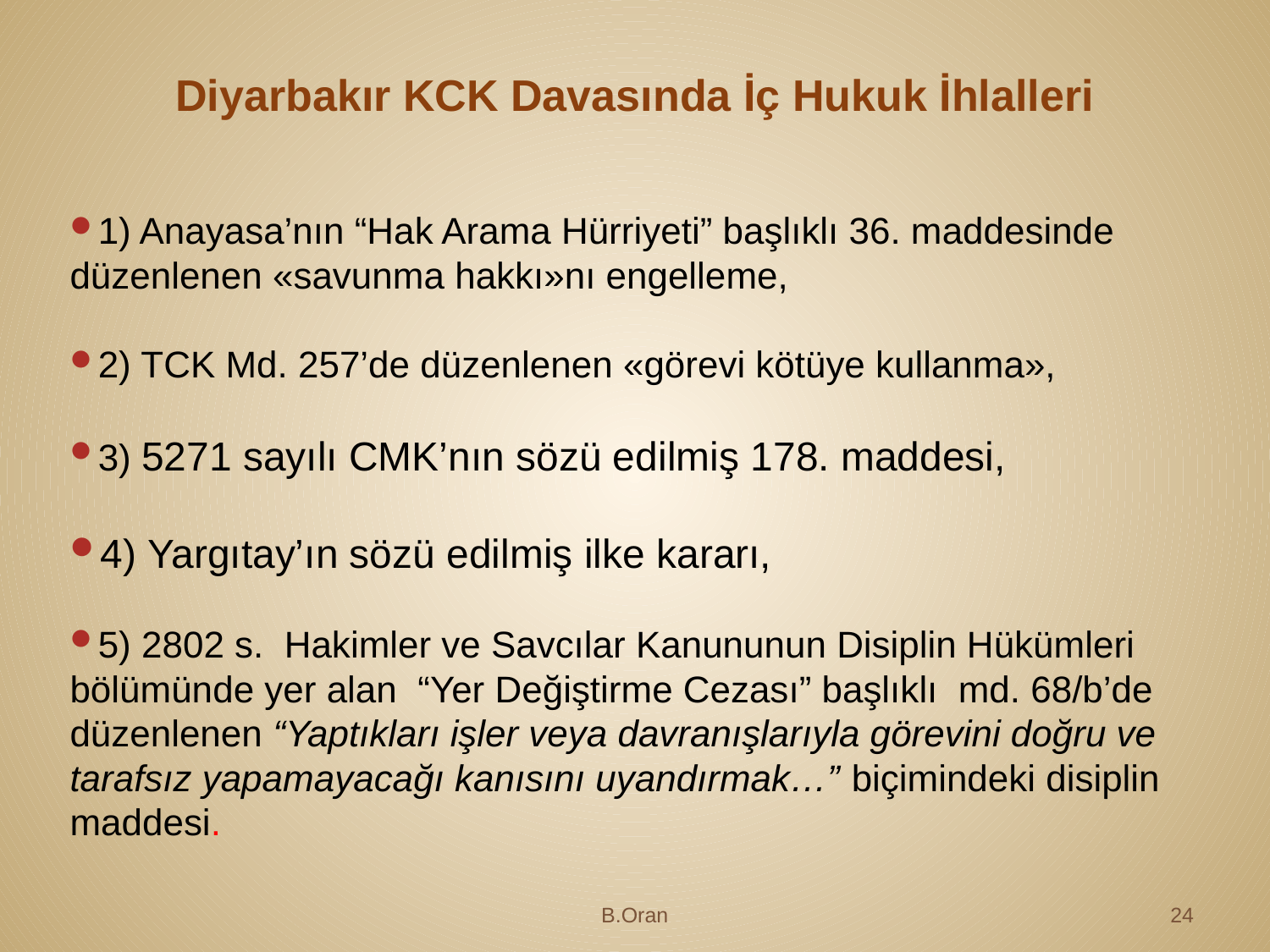

# Diyarbakır KCK Davasında İç Hukuk İhlalleri

1) Anayasa’nın “Hak Arama Hürriyeti” başlıklı 36. maddesinde düzenlenen «savunma hakkı»nı engelleme,

2) TCK Md. 257’de düzenlenen «görevi kötüye kullanma»,

3) 5271 sayılı CMK’nın sözü edilmiş 178. maddesi,

4) Yargıtay’ın sözü edilmiş ilke kararı,

5) 2802 s.  Hakimler ve Savcılar Kanununun Disiplin Hükümleri bölümünde yer alan  “Yer Değiştirme Cezası” başlıklı  md. 68/b’de düzenlenen “Yaptıkları işler veya davranışlarıyla görevini doğru ve tarafsız yapamayacağı kanısını uyandırmak…” biçimindeki disiplin maddesi.

B.Oran
24